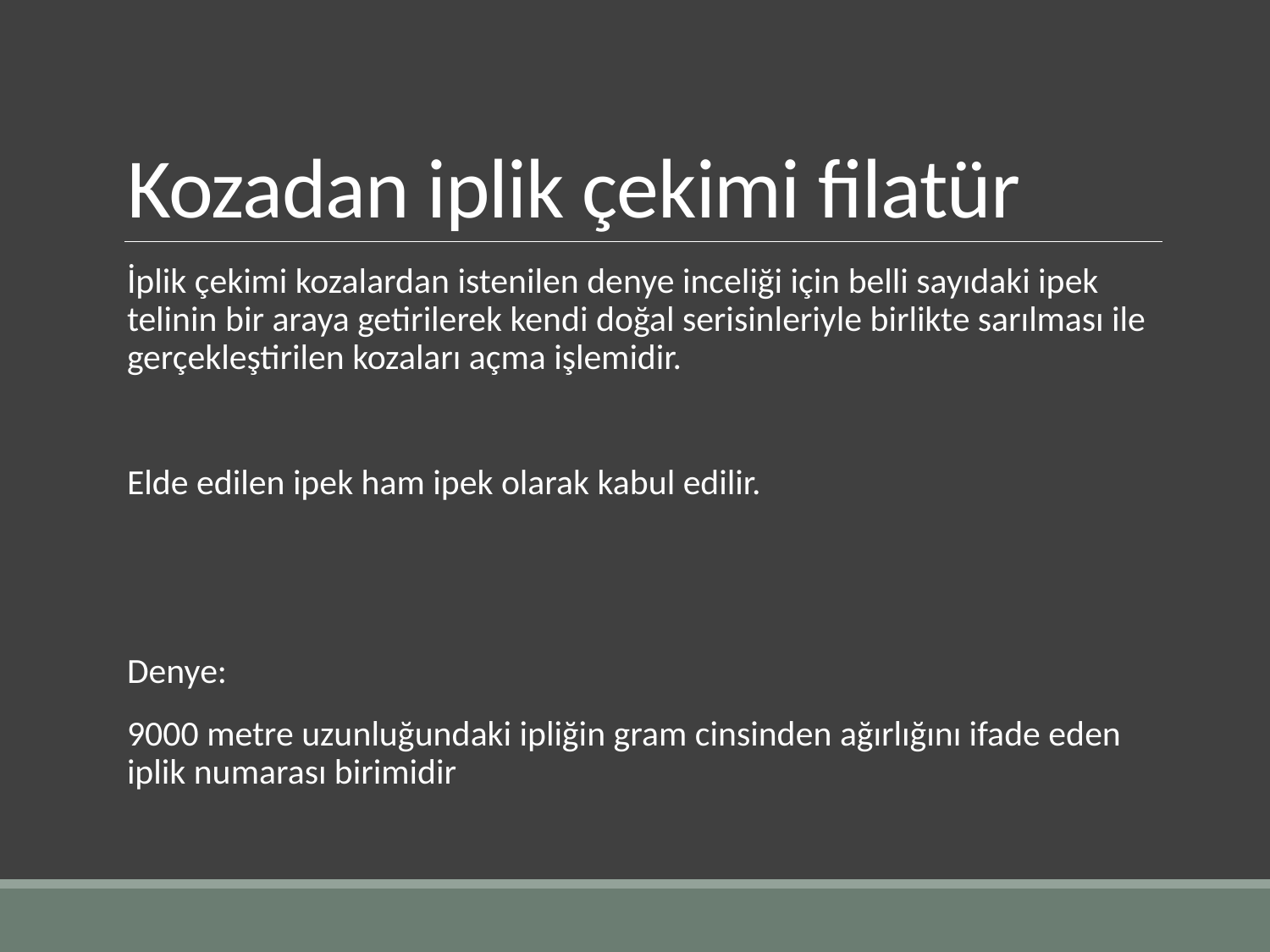

# Kozadan iplik çekimi filatür
İplik çekimi kozalardan istenilen denye inceliği için belli sayıdaki ipek telinin bir araya getirilerek kendi doğal serisinleriyle birlikte sarılması ile gerçekleştirilen kozaları açma işlemidir.

Elde edilen ipek ham ipek olarak kabul edilir.

Denye:
9000 metre uzunluğundaki ipliğin gram cinsinden ağırlığını ifade eden iplik numarası birimidir